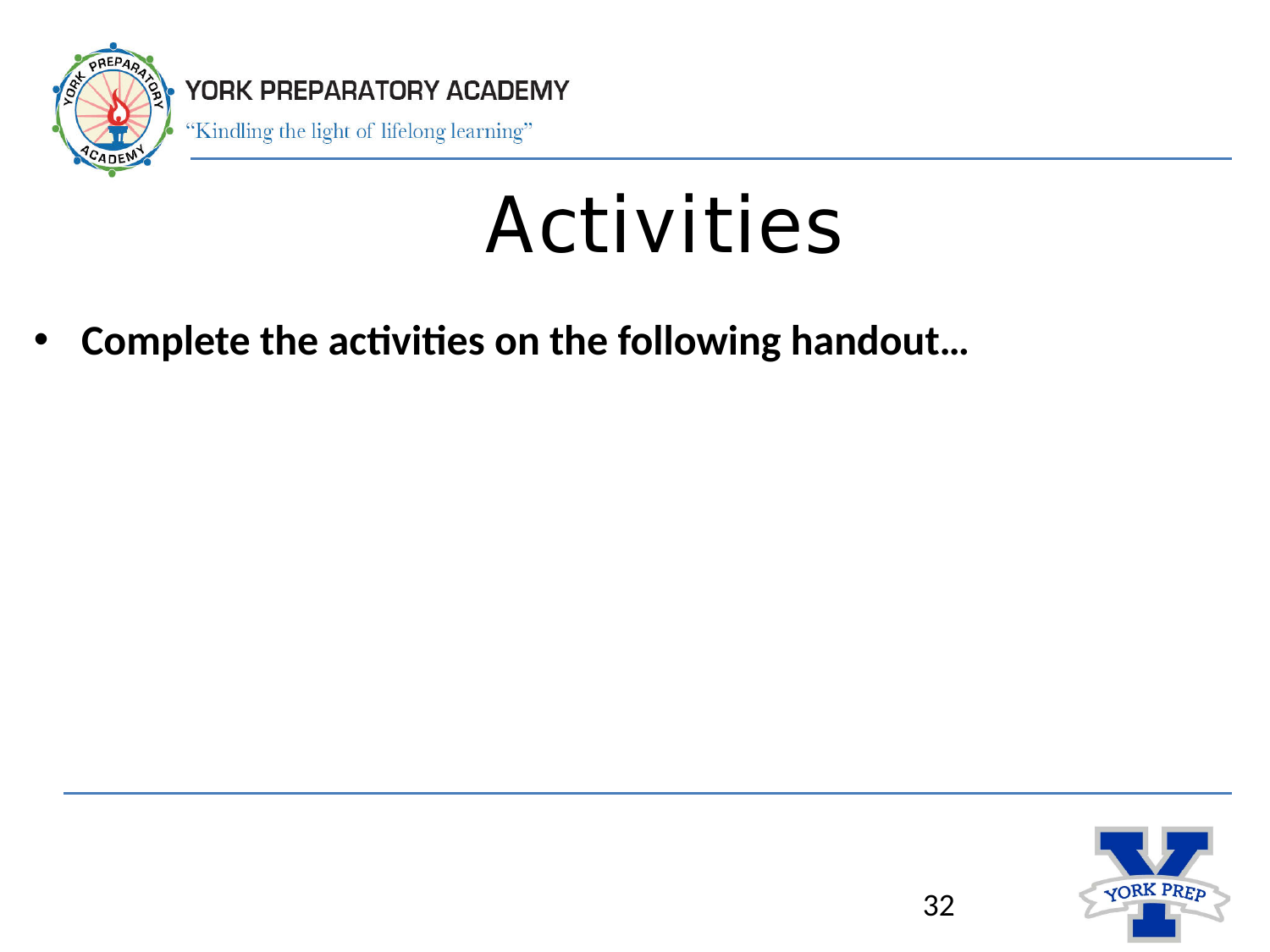

# Activities
Complete the activities on the following handout…

32